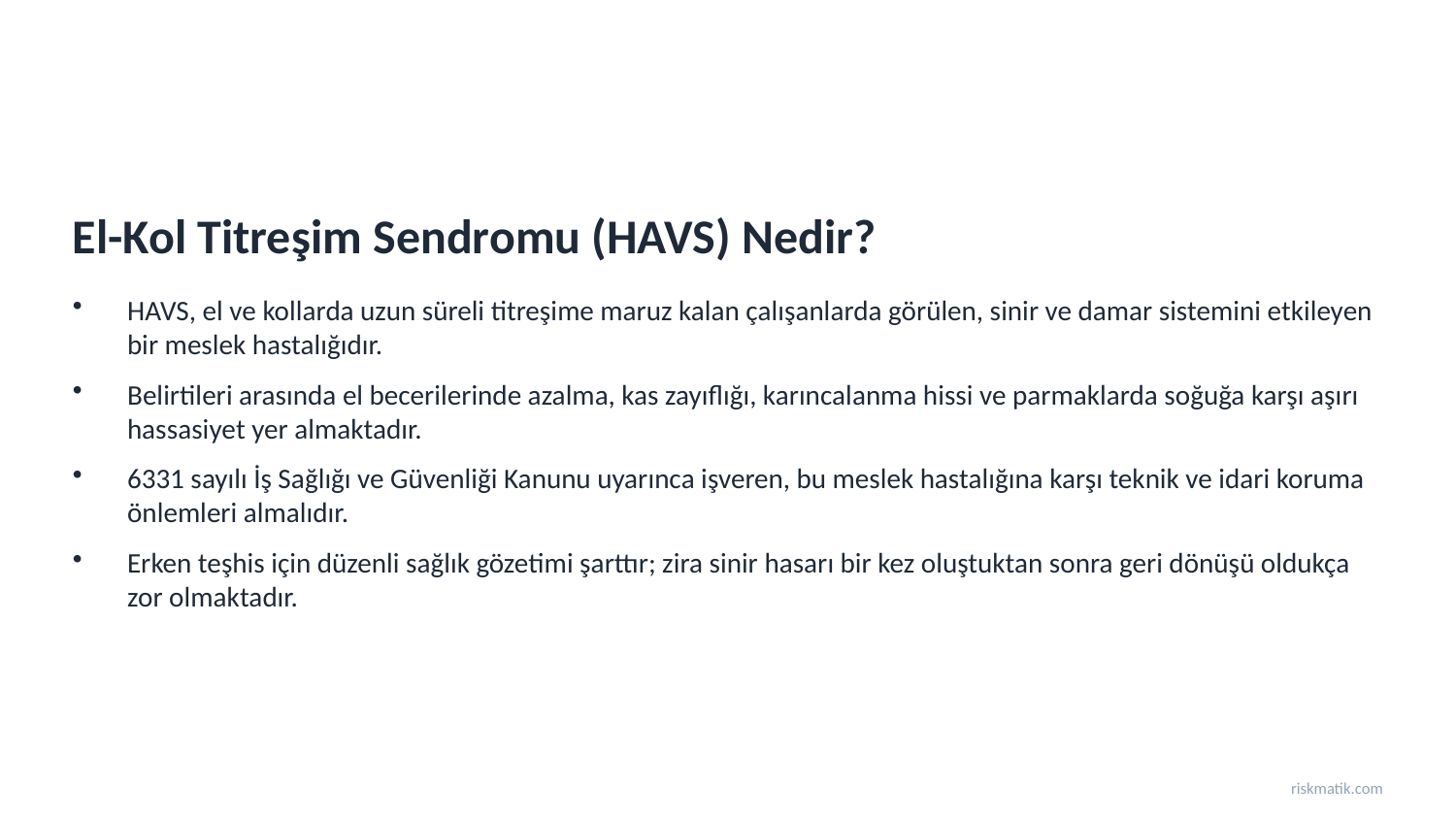

El-Kol Titreşim Sendromu (HAVS) Nedir?
HAVS, el ve kollarda uzun süreli titreşime maruz kalan çalışanlarda görülen, sinir ve damar sistemini etkileyen bir meslek hastalığıdır.
Belirtileri arasında el becerilerinde azalma, kas zayıflığı, karıncalanma hissi ve parmaklarda soğuğa karşı aşırı hassasiyet yer almaktadır.
6331 sayılı İş Sağlığı ve Güvenliği Kanunu uyarınca işveren, bu meslek hastalığına karşı teknik ve idari koruma önlemleri almalıdır.
Erken teşhis için düzenli sağlık gözetimi şarttır; zira sinir hasarı bir kez oluştuktan sonra geri dönüşü oldukça zor olmaktadır.
riskmatik.com